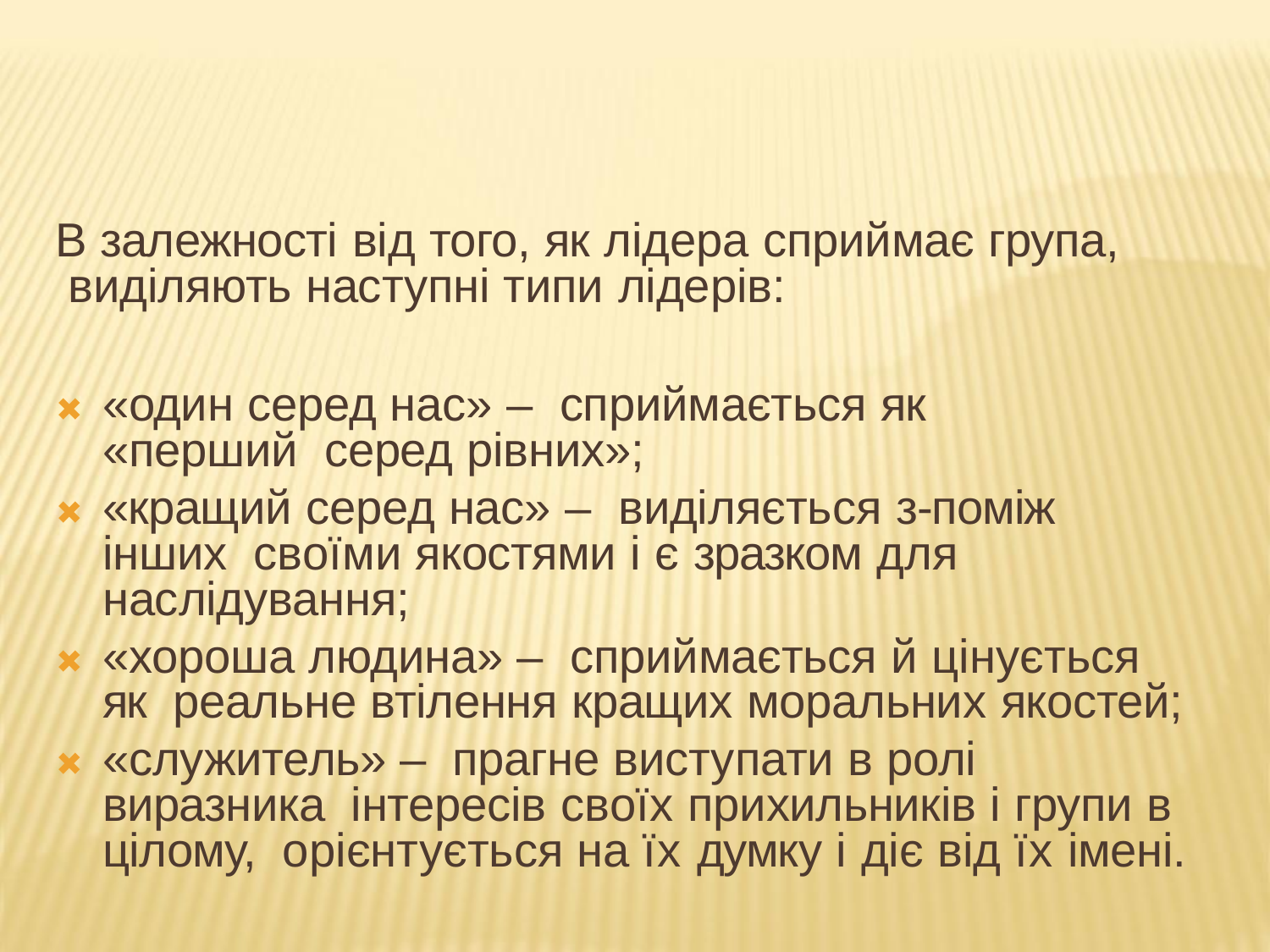

В залежності від того, як лідера сприймає група,  виділяють наступні типи лідерів:

🞭	«один серед нас» – сприймається як «перший  серед рівних»;
🞭	«кращий серед нас» – виділяється з-поміж інших  своїми якостями і є зразком для наслідування;
🞭	«хороша людина» – сприймається й цінується як  реальне втілення кращих моральних якостей;
🞭	«служитель» – прагне виступати в ролі виразника  інтересів своїх прихильників і групи в цілому,  орієнтується на їх думку і діє від їх імені.